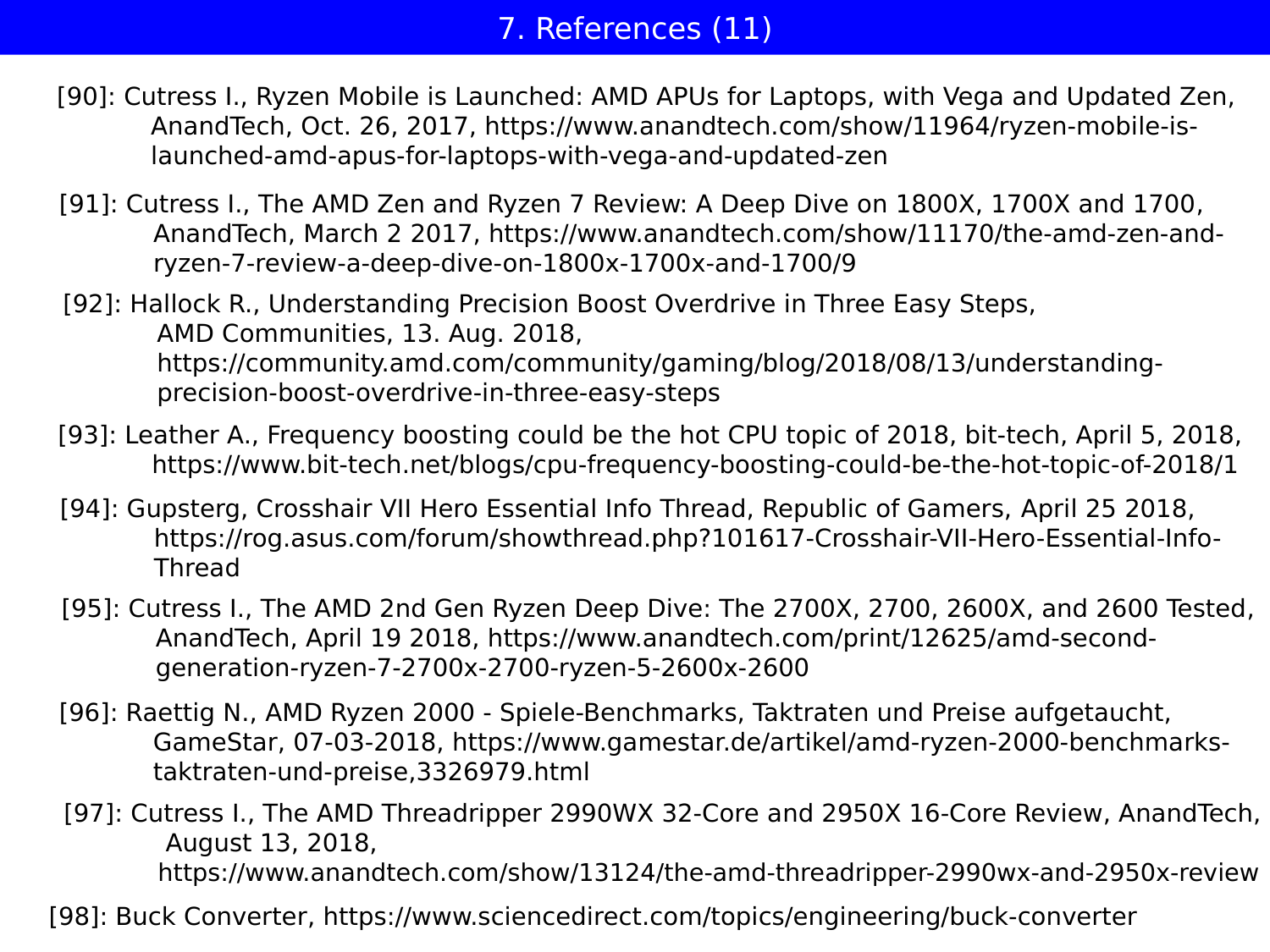

# 7. References (11)
[90]: Cutress I., Ryzen Mobile is Launched: AMD APUs for Laptops, with Vega and Updated Zen,
            AnandTech, Oct. 26, 2017, https://www.anandtech.com/show/11964/ryzen-mobile-is-
            launched-amd-apus-for-laptops-with-vega-and-updated-zen
[91]: Cutress I., The AMD Zen and Ryzen 7 Review: A Deep Dive on 1800X, 1700X and 1700,
            AnandTech, March 2 2017, https://www.anandtech.com/show/11170/the-amd-zen-and-
            ryzen-7-review-a-deep-dive-on-1800x-1700x-and-1700/9
[92]: Hallock R., Understanding Precision Boost Overdrive in Three Easy Steps,
            AMD Communities, 13. Aug. 2018,
            https://community.amd.com/community/gaming/blog/2018/08/13/understanding-
            precision-boost-overdrive-in-three-easy-steps
[93]: Leather A., Frequency boosting could be the hot CPU topic of 2018, bit-tech, April 5, 2018,
            https://www.bit-tech.net/blogs/cpu-frequency-boosting-could-be-the-hot-topic-of-2018/1
[94]: Gupsterg, Crosshair VII Hero Essential Info Thread, Republic of Gamers, April 25 2018,
            https://rog.asus.com/forum/showthread.php?101617-Crosshair-VII-Hero-Essential-Info-
            Thread
[95]: Cutress I., The AMD 2nd Gen Ryzen Deep Dive: The 2700X, 2700, 2600X, and 2600 Tested,
            AnandTech, April 19 2018, https://www.anandtech.com/print/12625/amd-second-
            generation-ryzen-7-2700x-2700-ryzen-5-2600x-2600
[96]: Raettig N., AMD Ryzen 2000 - Spiele-Benchmarks, Taktraten und Preise aufgetaucht,
            GameStar, 07-03-2018, https://www.gamestar.de/artikel/amd-ryzen-2000-benchmarks-
            taktraten-und-preise,3326979.html
[97]: Cutress I., The AMD Threadripper 2990WX 32-Core and 2950X 16-Core Review, AnandTech,
             August 13, 2018,
            https://www.anandtech.com/show/13124/the-amd-threadripper-2990wx-and-2950x-review
[98]: Buck Converter, https://www.sciencedirect.com/topics/engineering/buck-converter